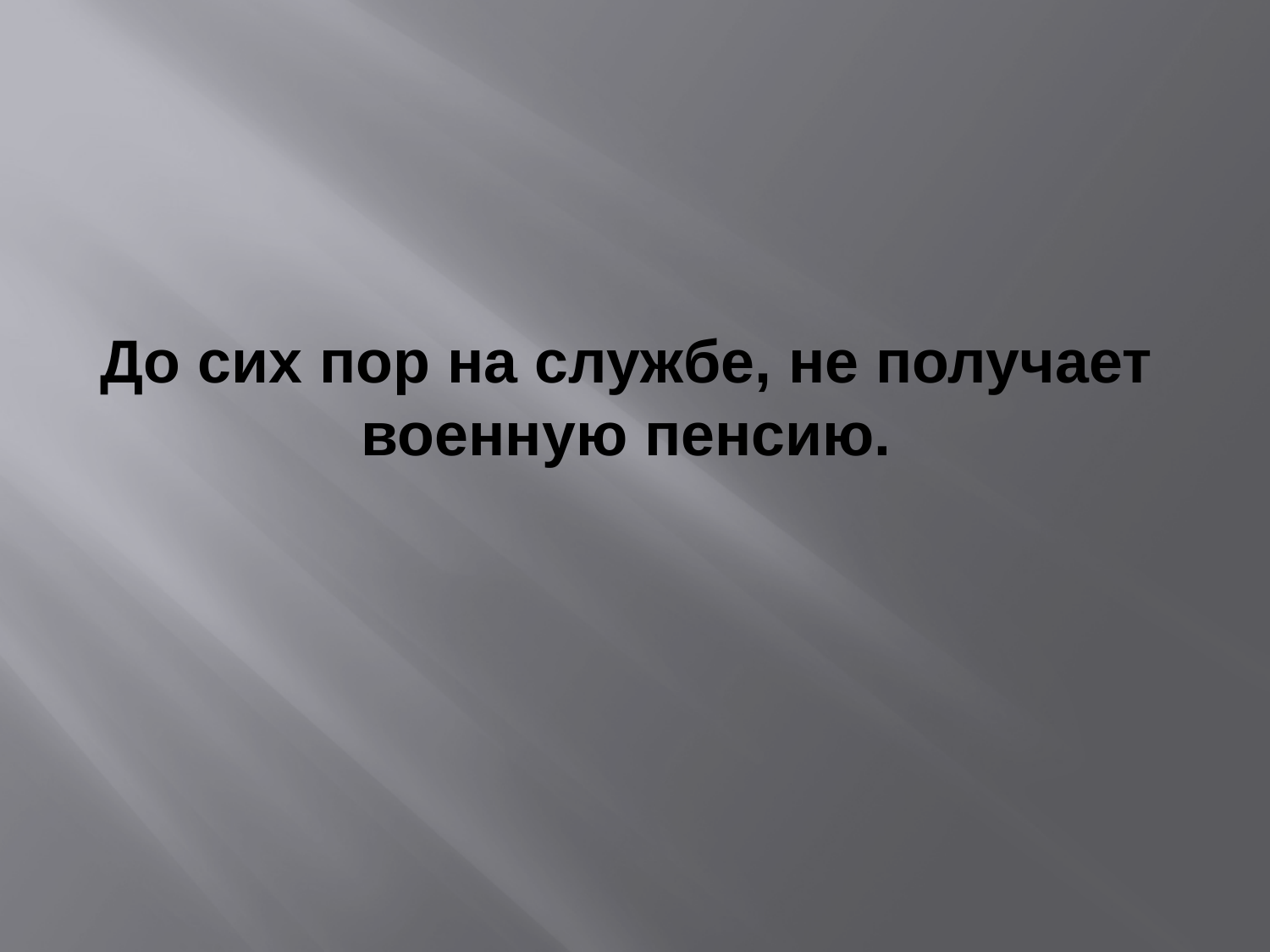

# До сих пор на службе, не получает военную пенсию.